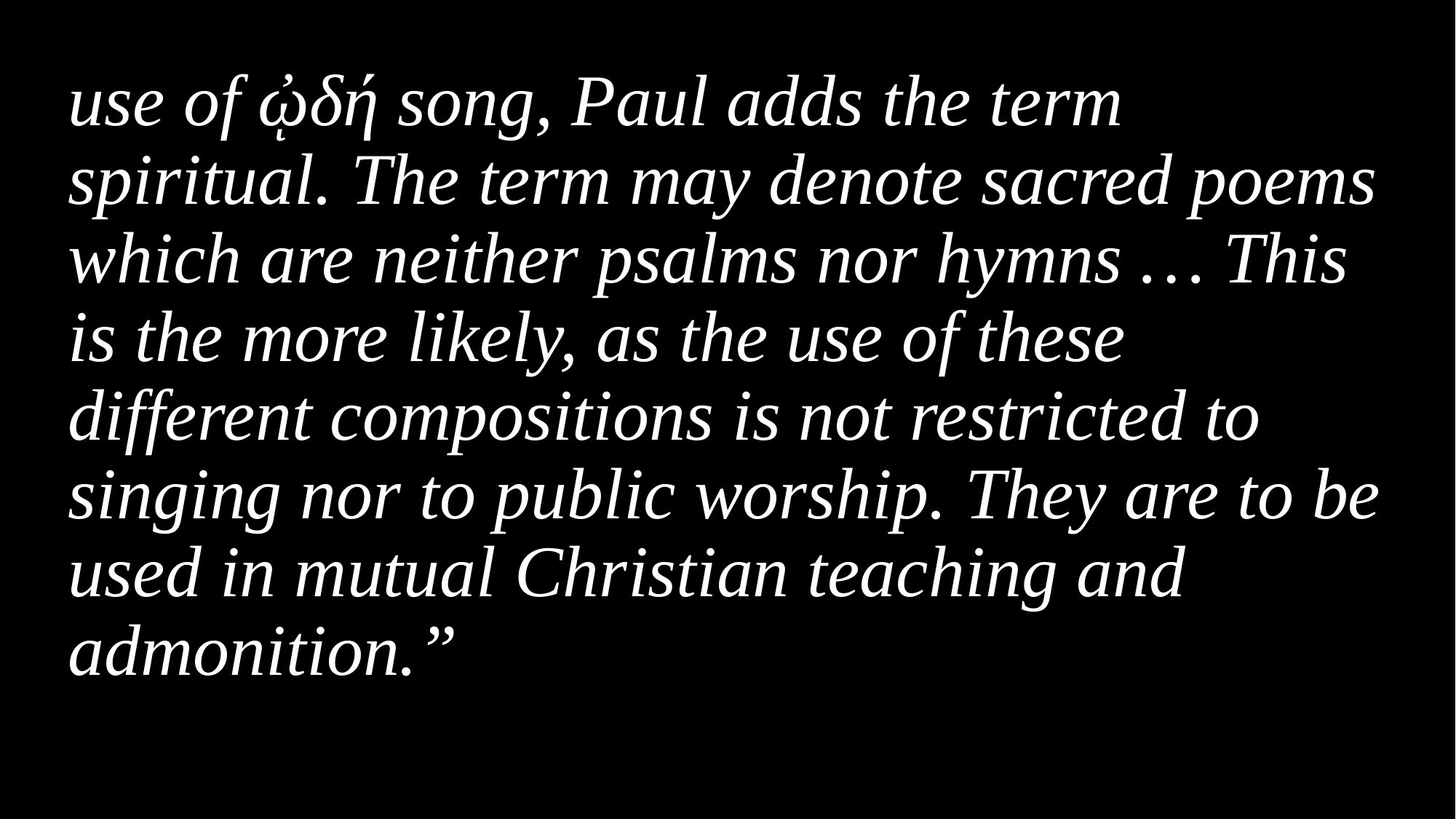

use of ᾠδή song, Paul adds the term spiritual. The term may denote sacred poems which are neither psalms nor hymns … This is the more likely, as the use of these different compositions is not restricted to singing nor to public worship. They are to be used in mutual Christian teaching and admonition.”